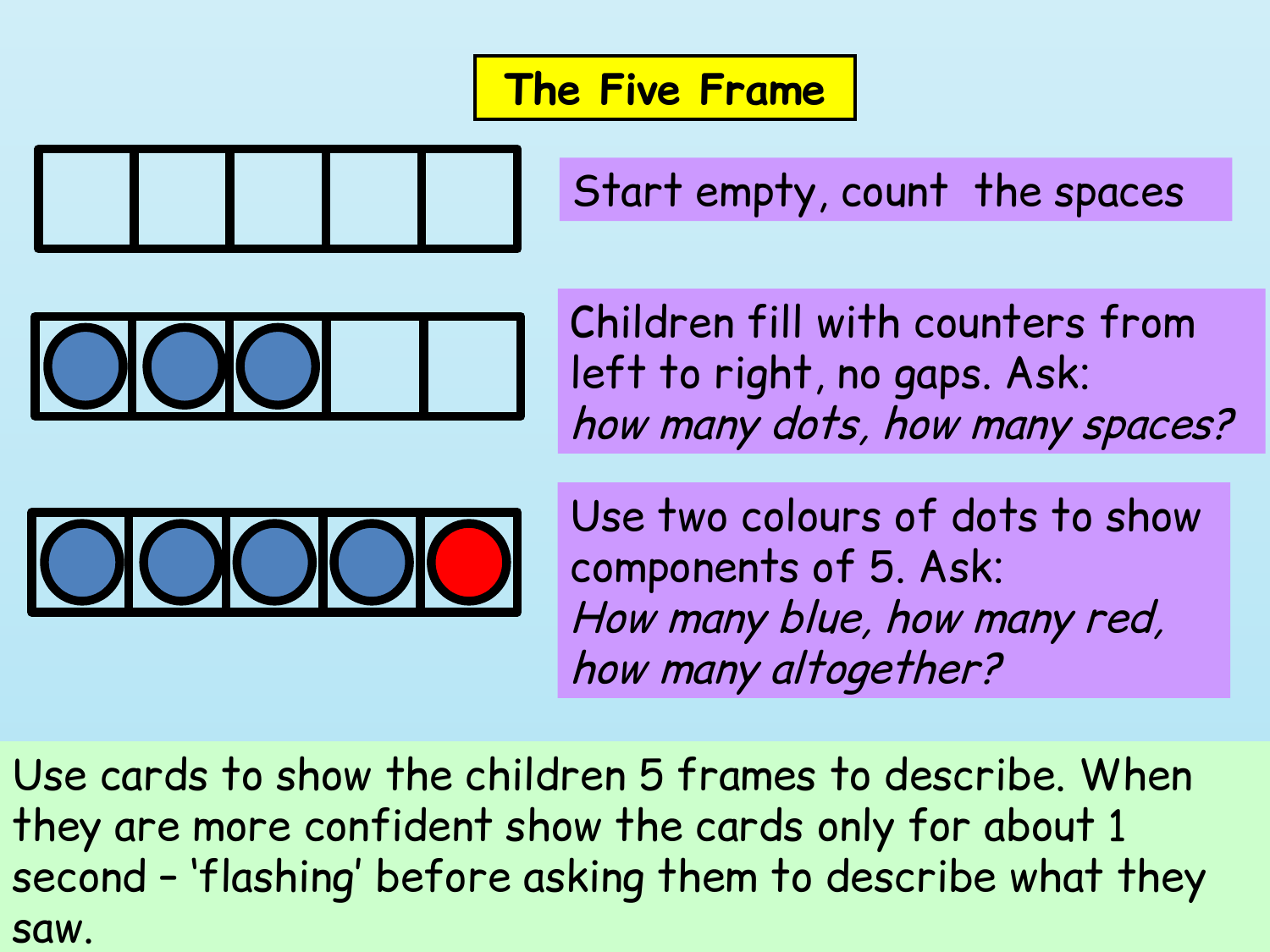

The Five Frame

Start empty, count  the spaces
Children fill with counters from left to right, no gaps. Ask:
how many dots, how many spaces?

Use two colours of dots to show components of 5. Ask:
How many blue, how many red, how many altogether?

Use cards to show the children 5 frames to describe. When they are more confident show the cards only for about 1 second – ‘flashing’ before asking them to describe what they saw.
19